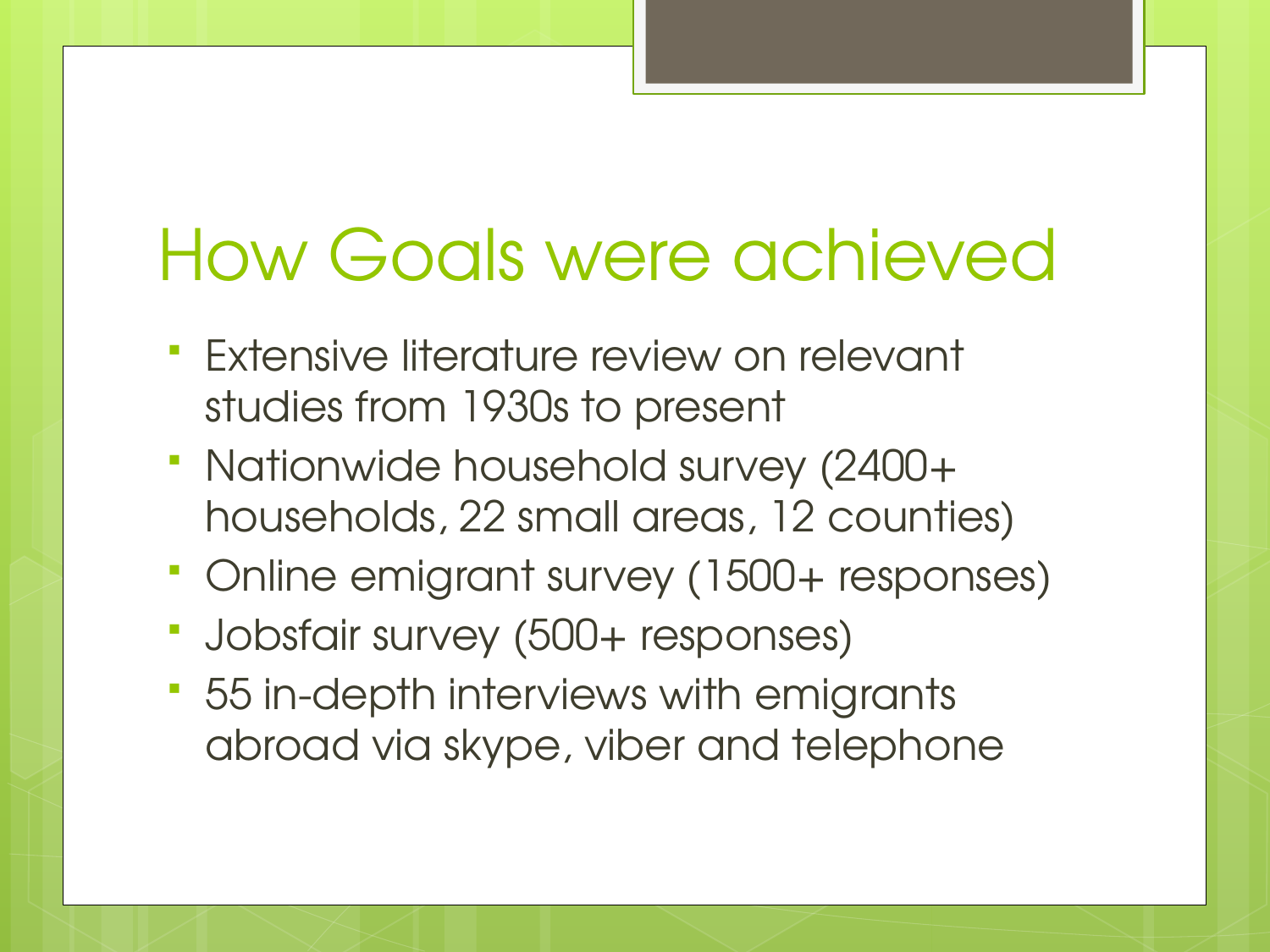

# How Goals were achieved
Extensive literature review on relevant studies from 1930s to present
Nationwide household survey (2400+ households, 22 small areas, 12 counties)
Online emigrant survey (1500+ responses)
Jobsfair survey (500+ responses)
55 in-depth interviews with emigrants abroad via skype, viber and telephone